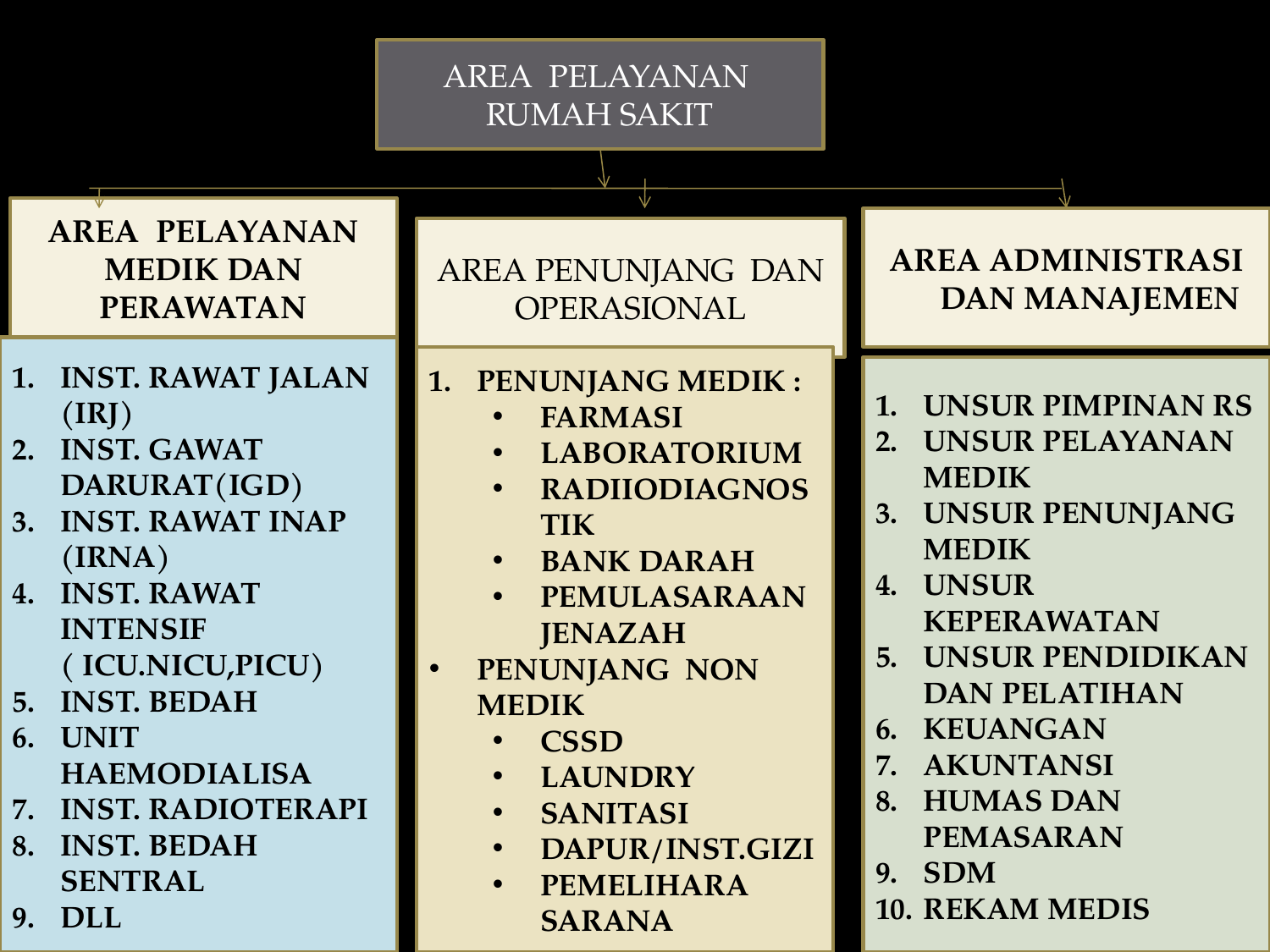

AREA  PELAYANAN
RUMAH SAKIT
AREA  PELAYANAN MEDIK DAN PERAWATAN
AREA ADMINISTRASI DAN MANAJEMEN
AREA PENUNJANG  DAN OPERASIONAL

INST. RAWAT JALAN (IRJ)
INST. GAWAT DARURAT(IGD)
INST. RAWAT INAP (IRNA)
INST. RAWAT INTENSIF    ( ICU.NICU,PICU)
INST. BEDAH
UNIT HAEMODIALISA
INST. RADIOTERAPI
INST. BEDAH SENTRAL
DLL

PENUNJANG MEDIK :
FARMASI
LABORATORIUM
RADIIODIAGNOSTIK
BANK DARAH
PEMULASARAAN JENAZAH
PENUNJANG  NON MEDIK
CSSD
LAUNDRY
SANITASI
DAPUR/INST.GIZI
PEMELIHARA SARANA

UNSUR PIMPINAN RS
UNSUR PELAYANAN MEDIK
UNSUR PENUNJANG MEDIK
UNSUR KEPERAWATAN
UNSUR PENDIDIKAN DAN PELATIHAN
KEUANGAN
AKUNTANSI
HUMAS DAN PEMASARAN
SDM
REKAM MEDIS